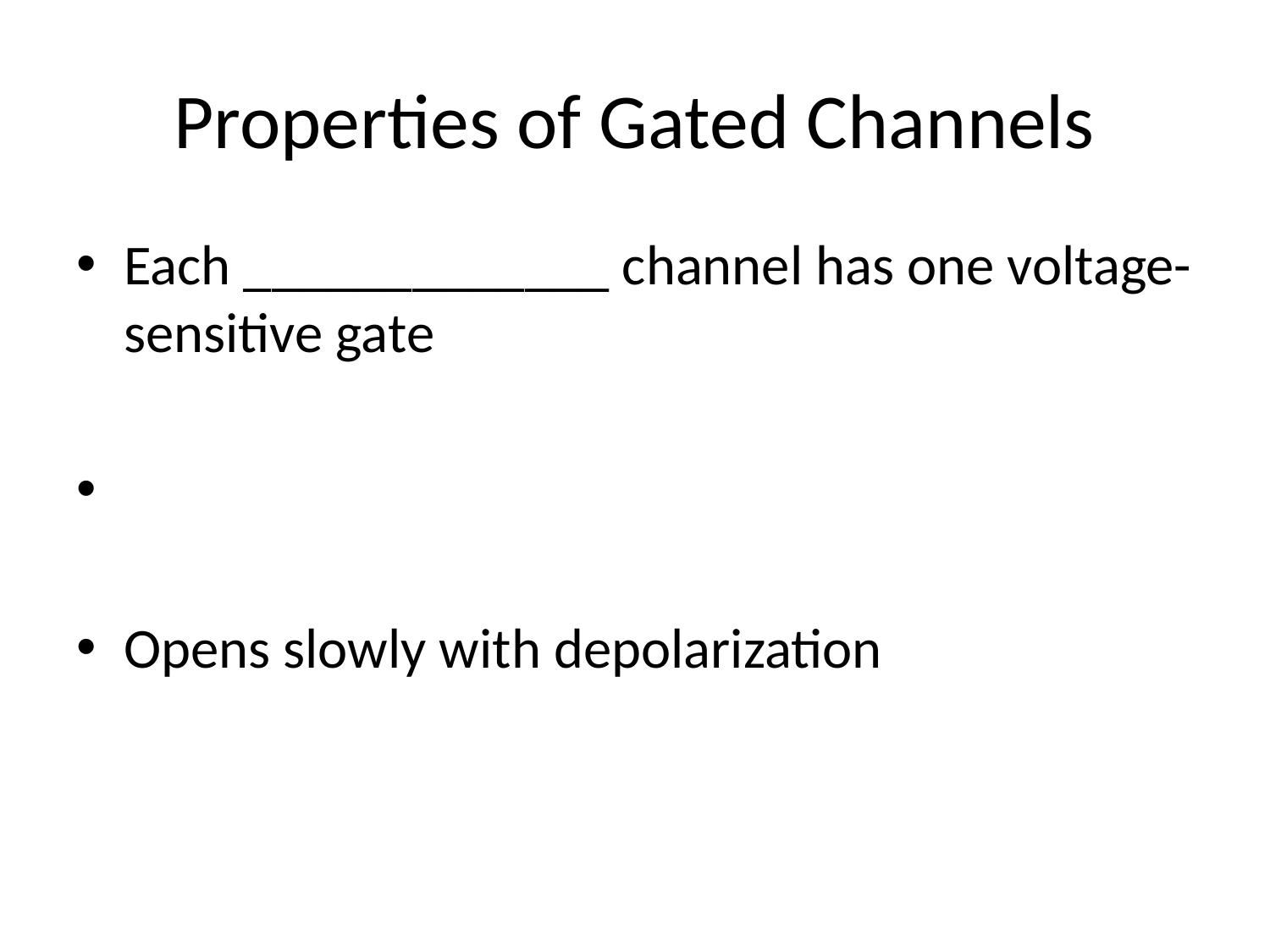

# Properties of Gated Channels
Each _____________ channel has one voltage-sensitive gate

Opens slowly with depolarization